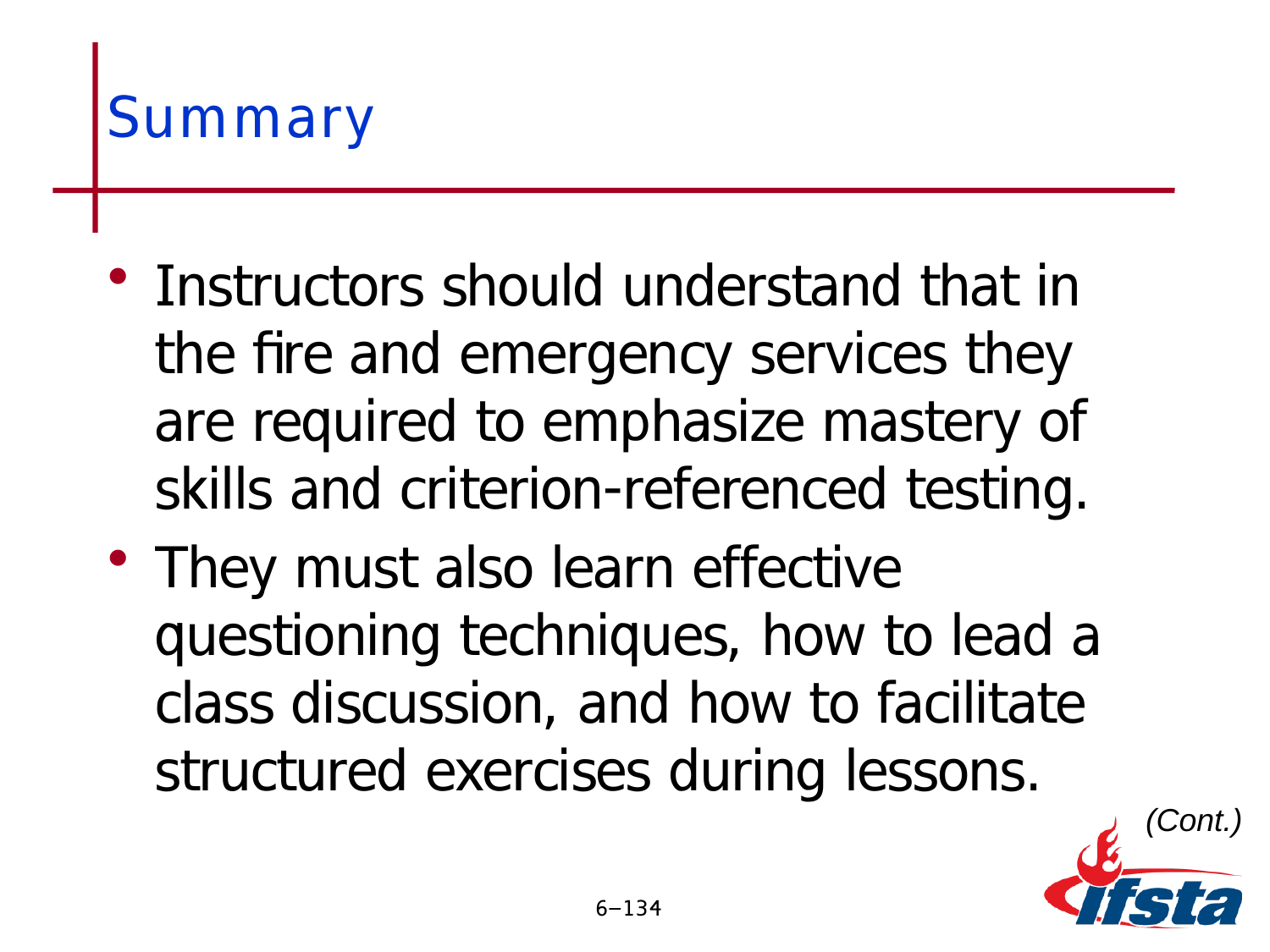

# Summary
Instructors should understand that in the fire and emergency services they are required to emphasize mastery of skills and criterion-referenced testing.
They must also learn effective questioning techniques, how to lead a class discussion, and how to facilitate structured exercises during lessons.
(Cont.)
6–134